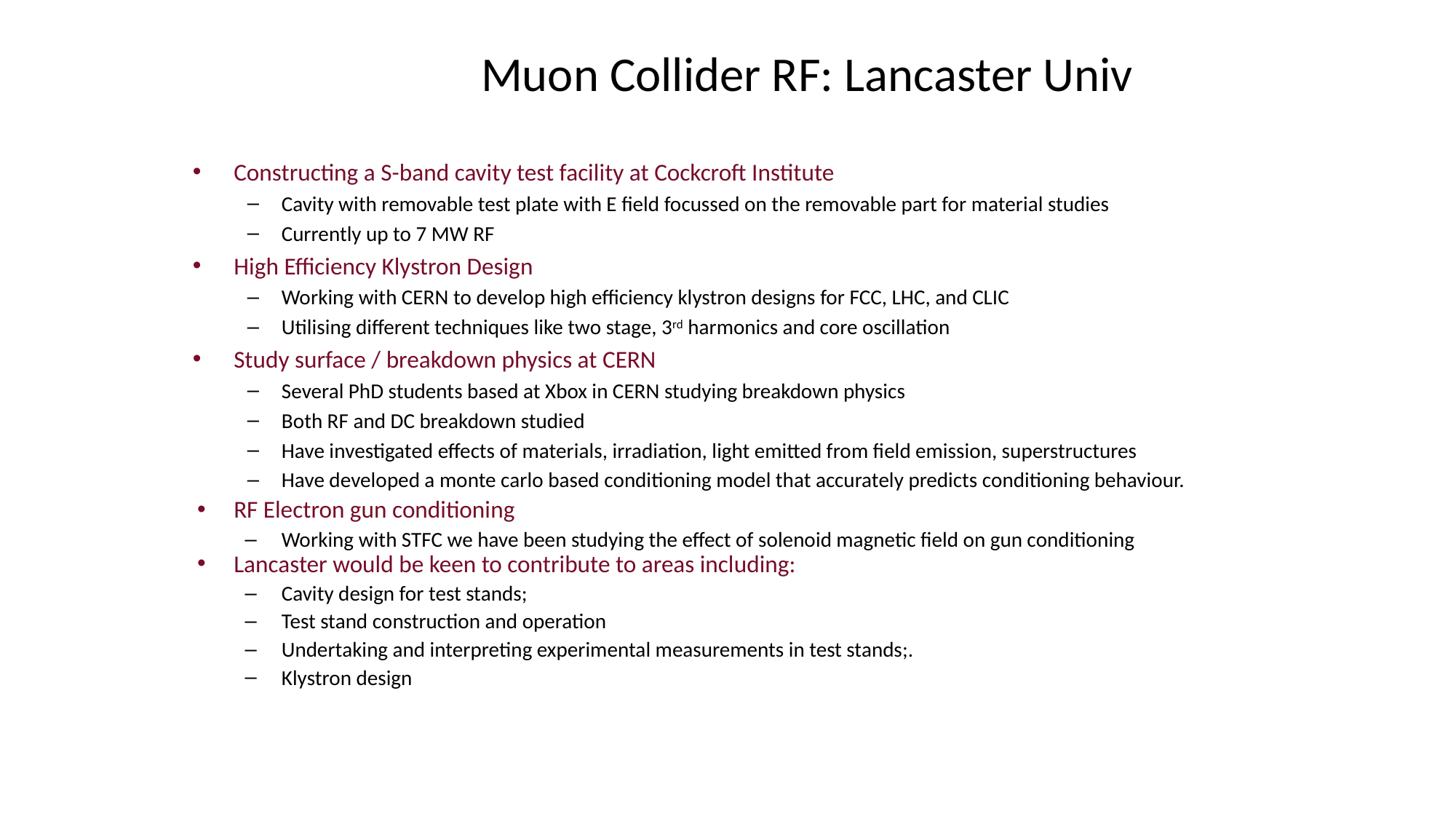

# Muon Collider RF: Lancaster Univ
Constructing a S-band cavity test facility at Cockcroft Institute
Cavity with removable test plate with E field focussed on the removable part for material studies
Currently up to 7 MW RF
High Efficiency Klystron Design
Working with CERN to develop high efficiency klystron designs for FCC, LHC, and CLIC
Utilising different techniques like two stage, 3rd harmonics and core oscillation
Study surface / breakdown physics at CERN
Several PhD students based at Xbox in CERN studying breakdown physics
Both RF and DC breakdown studied
Have investigated effects of materials, irradiation, light emitted from field emission, superstructures
Have developed a monte carlo based conditioning model that accurately predicts conditioning behaviour.
RF Electron gun conditioning
Working with STFC we have been studying the effect of solenoid magnetic field on gun conditioning
Lancaster would be keen to contribute to areas including:
Cavity design for test stands;
Test stand construction and operation
Undertaking and interpreting experimental measurements in test stands;.
Klystron design